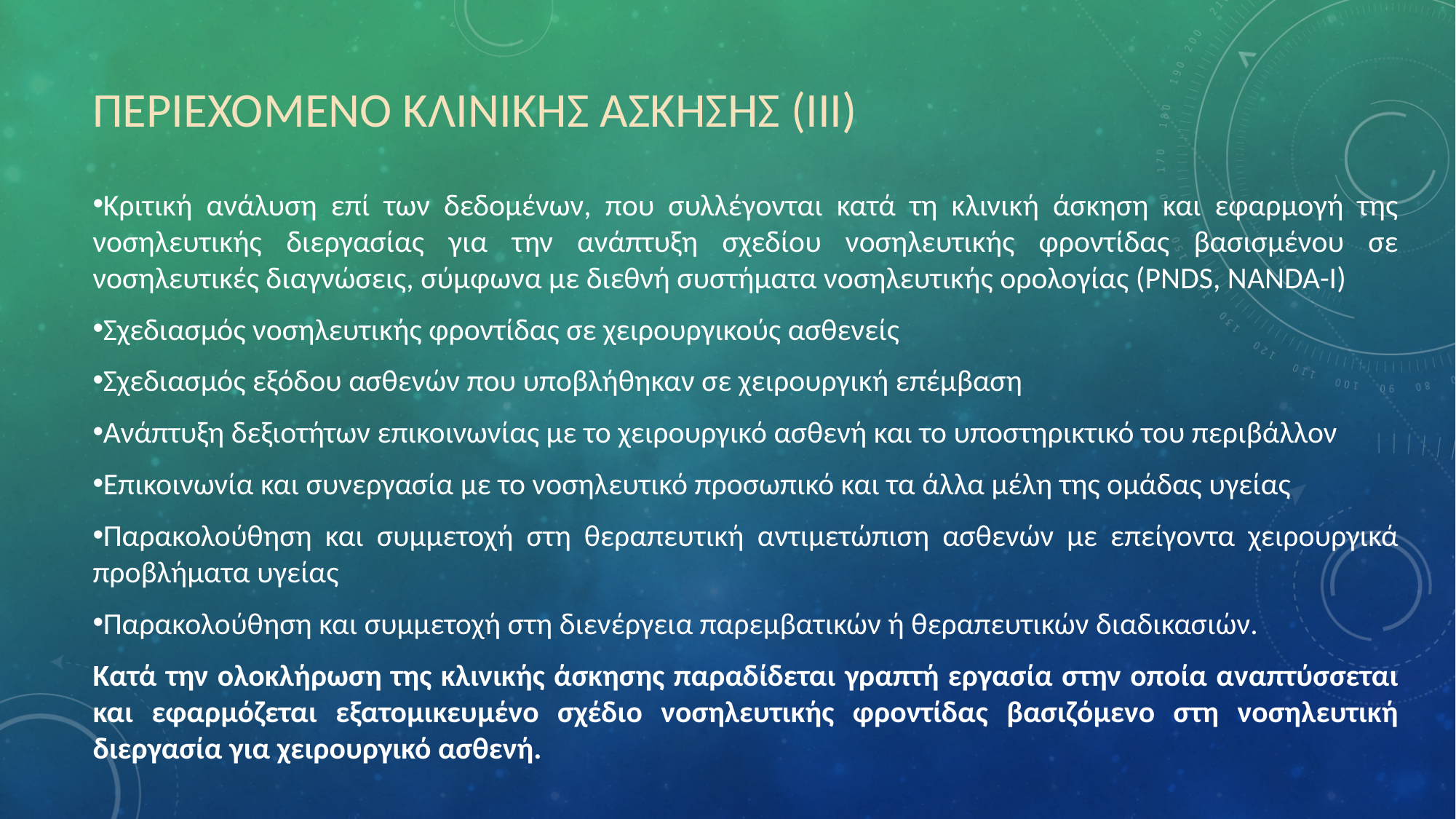

# ΠΕΡΙΕΧΟΜΕΝΟ ΚΛΙΝΙΚΗΣ ΑΣΚΗΣΗΣ (III)
Κριτική ανάλυση επί των δεδομένων, που συλλέγονται κατά τη κλινική άσκηση και εφαρμογή της νοσηλευτικής διεργασίας για την ανάπτυξη σχεδίου νοσηλευτικής φροντίδας βασισμένου σε νοσηλευτικές διαγνώσεις, σύμφωνα με διεθνή συστήματα νοσηλευτικής ορολογίας (PNDS, NANDA-I)
Σχεδιασμός νοσηλευτικής φροντίδας σε χειρουργικούς ασθενείς
Σχεδιασμός εξόδου ασθενών που υποβλήθηκαν σε χειρουργική επέμβαση
Ανάπτυξη δεξιοτήτων επικοινωνίας με το χειρουργικό ασθενή και το υποστηρικτικό του περιβάλλον
Επικοινωνία και συνεργασία με το νοσηλευτικό προσωπικό και τα άλλα μέλη της ομάδας υγείας
Παρακολούθηση και συμμετοχή στη θεραπευτική αντιμετώπιση ασθενών με επείγοντα χειρουργικά προβλήματα υγείας
Παρακολούθηση και συμμετοχή στη διενέργεια παρεμβατικών ή θεραπευτικών διαδικασιών.
Κατά την ολοκλήρωση της κλινικής άσκησης παραδίδεται γραπτή εργασία στην οποία αναπτύσσεται και εφαρμόζεται εξατομικευμένο σχέδιο νοσηλευτικής φροντίδας βασιζόμενο στη νοσηλευτική διεργασία για χειρουργικό ασθενή.